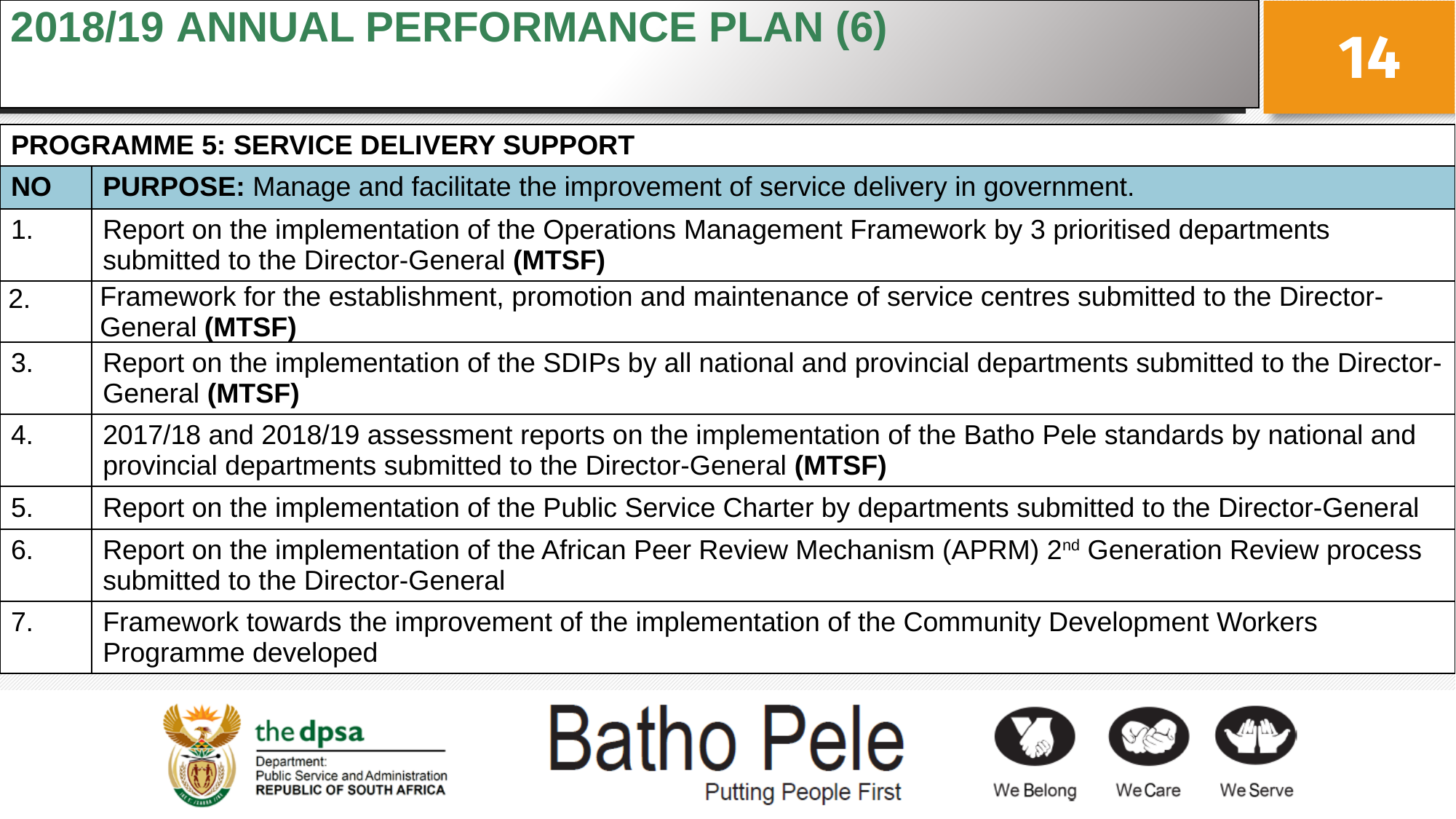

# 2018/19 ANNUAL PERFORMANCE PLAN (6)
14
| PROGRAMME 5: SERVICE DELIVERY SUPPORT |  |
| --- | --- |
| NO | PURPOSE: Manage and facilitate the improvement of service delivery in government. |
| 1. | Report on the implementation of the Operations Management Framework by 3 prioritised departments submitted to the Director-General (MTSF) |
| 2. | Framework for the establishment, promotion and maintenance of service centres submitted to the Director-General (MTSF) |
| 3. | Report on the implementation of the SDIPs by all national and provincial departments submitted to the Director-General (MTSF) |
| 4. | 2017/18 and 2018/19 assessment reports on the implementation of the Batho Pele standards by national and provincial departments submitted to the Director-General (MTSF) |
| 5. | Report on the implementation of the Public Service Charter by departments submitted to the Director-General |
| 6. | Report on the implementation of the African Peer Review Mechanism (APRM) 2nd Generation Review process submitted to the Director-General |
| 7. | Framework towards the improvement of the implementation of the Community Development Workers Programme developed |